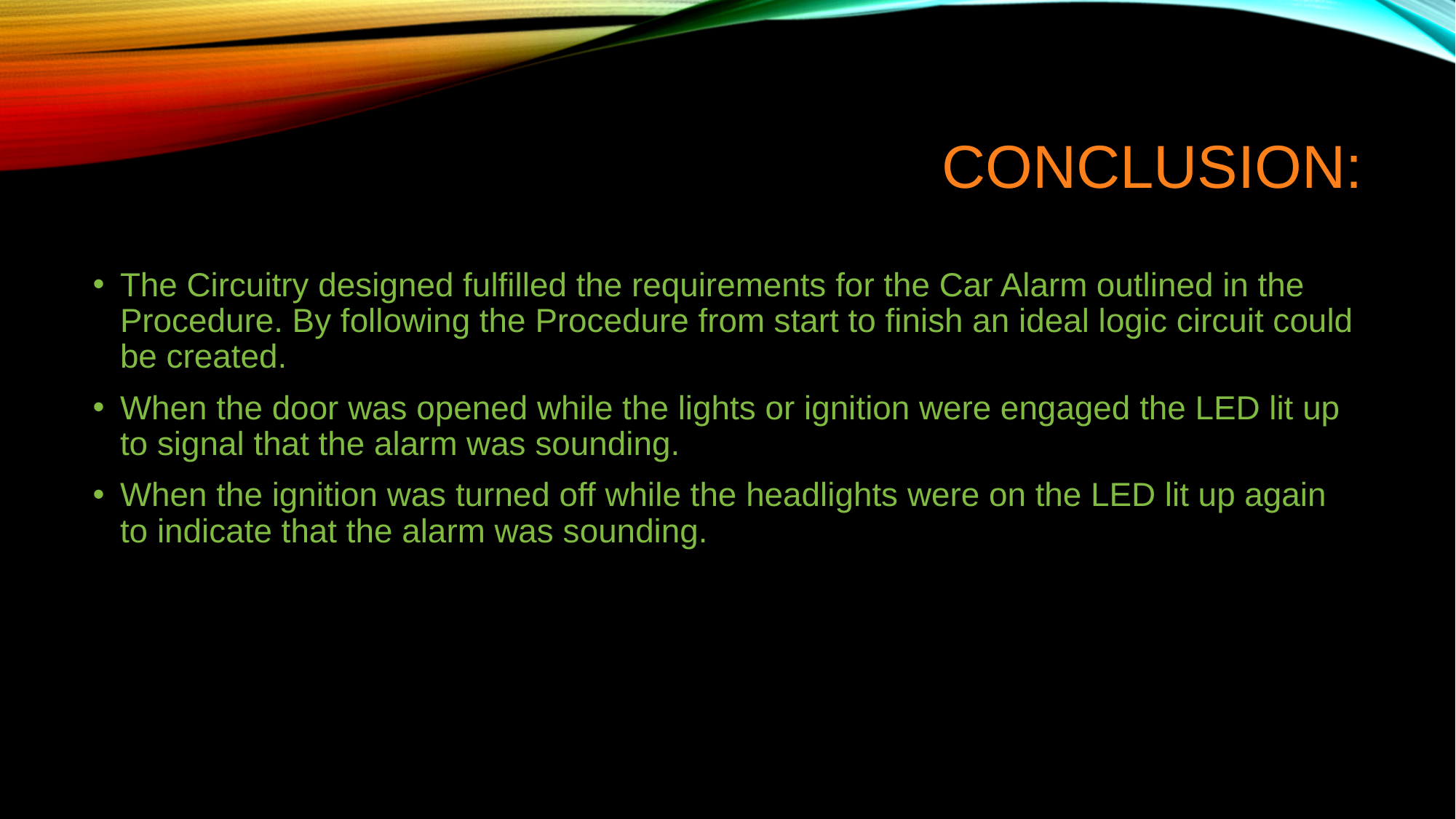

# CONCLUSION:
The Circuitry designed fulfilled the requirements for the Car Alarm outlined in the Procedure. By following the Procedure from start to finish an ideal logic circuit could be created.
When the door was opened while the lights or ignition were engaged the LED lit up to signal that the alarm was sounding.
When the ignition was turned off while the headlights were on the LED lit up again to indicate that the alarm was sounding.